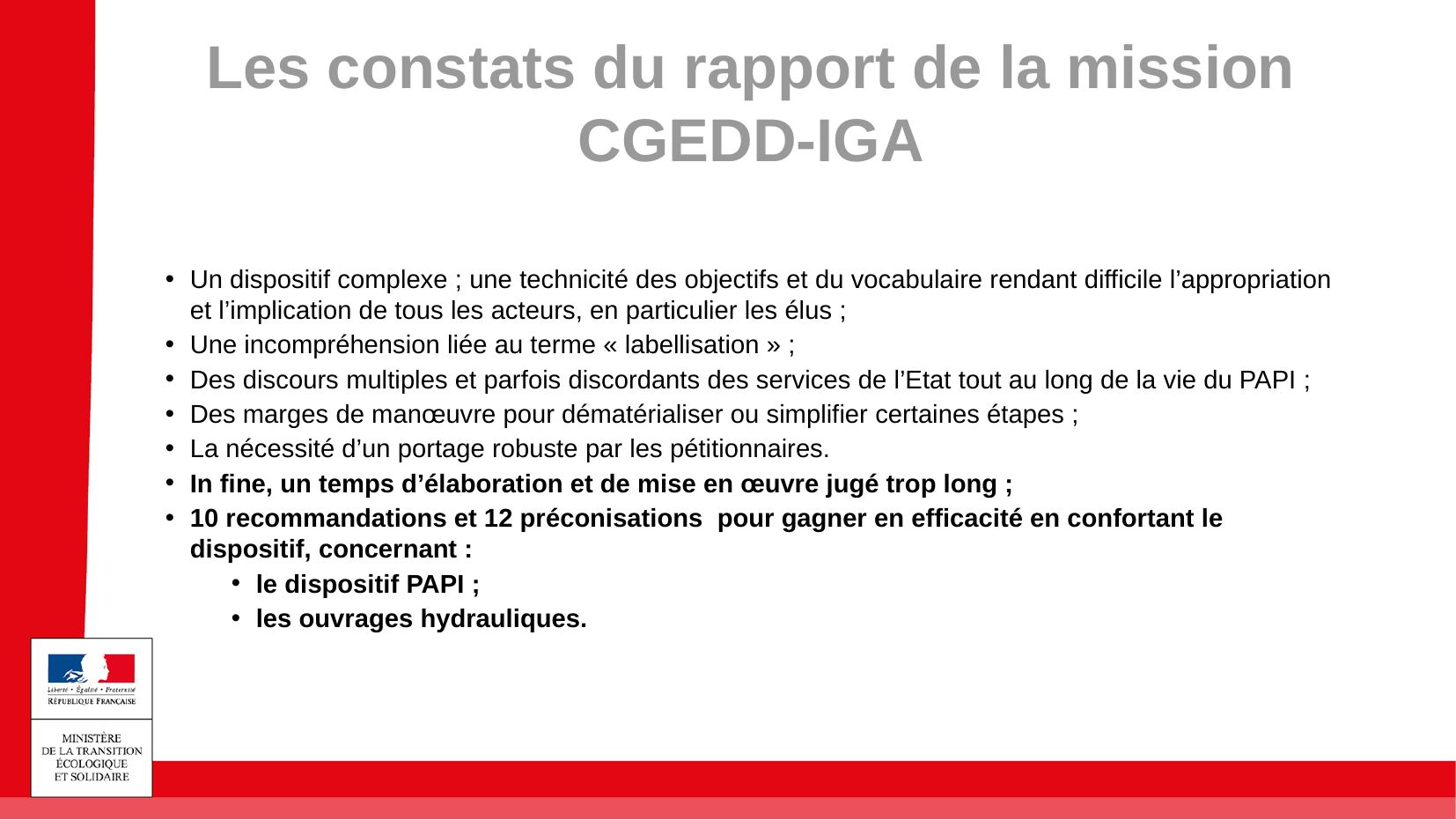

Les constats du rapport de la mission CGEDD-IGA

Un dispositif complexe ; une technicité des objectifs et du vocabulaire rendant difficile l’appropriation et l’implication de tous les acteurs, en particulier les élus ;
Une incompréhension liée au terme « labellisation » ;
Des discours multiples et parfois discordants des services de l’Etat tout au long de la vie du PAPI ;
Des marges de manœuvre pour dématérialiser ou simplifier certaines étapes ;
La nécessité d’un portage robuste par les pétitionnaires.
In fine, un temps d’élaboration et de mise en œuvre jugé trop long ;
10 recommandations et 12 préconisations  pour gagner en efficacité en confortant le dispositif, concernant :
le dispositif PAPI ;
les ouvrages hydrauliques.